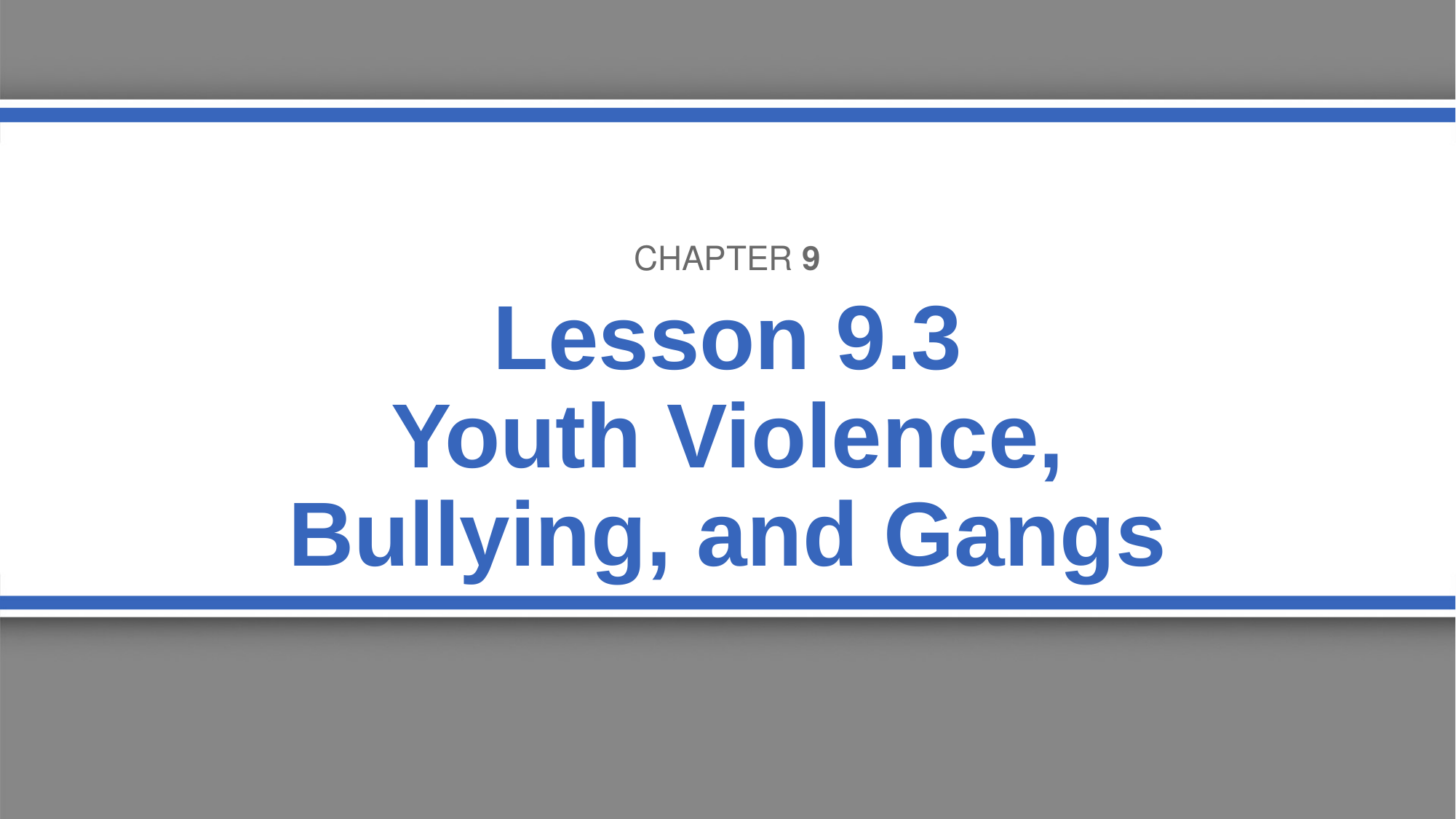

Chapter 9
# Lesson 9.3 Youth Violence, Bullying, and Gangs